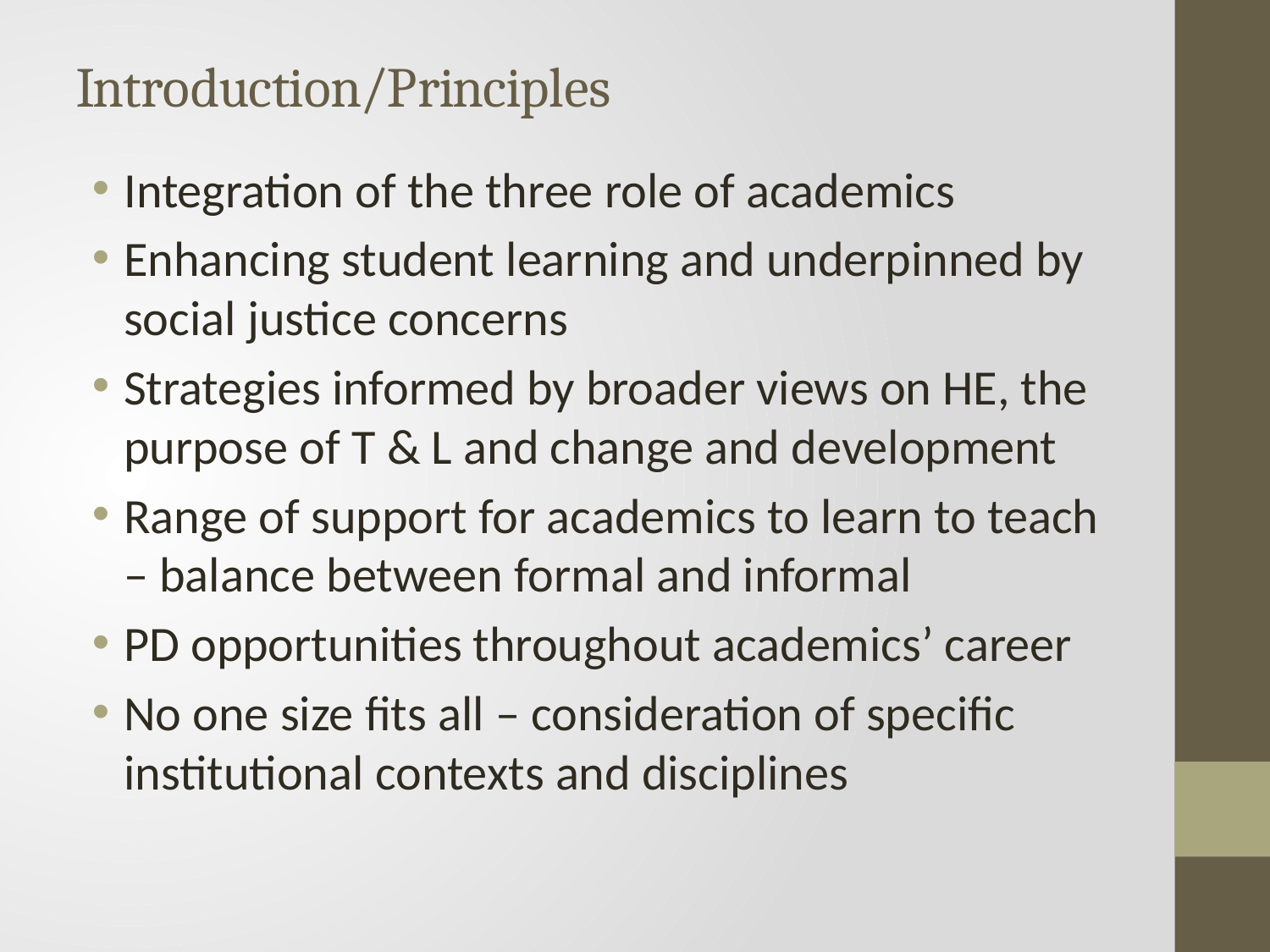

# Introduction/Principles
Integration of the three role of academics
Enhancing student learning and underpinned by social justice concerns
Strategies informed by broader views on HE, the purpose of T & L and change and development
Range of support for academics to learn to teach – balance between formal and informal
PD opportunities throughout academics’ career
No one size fits all – consideration of specific institutional contexts and disciplines